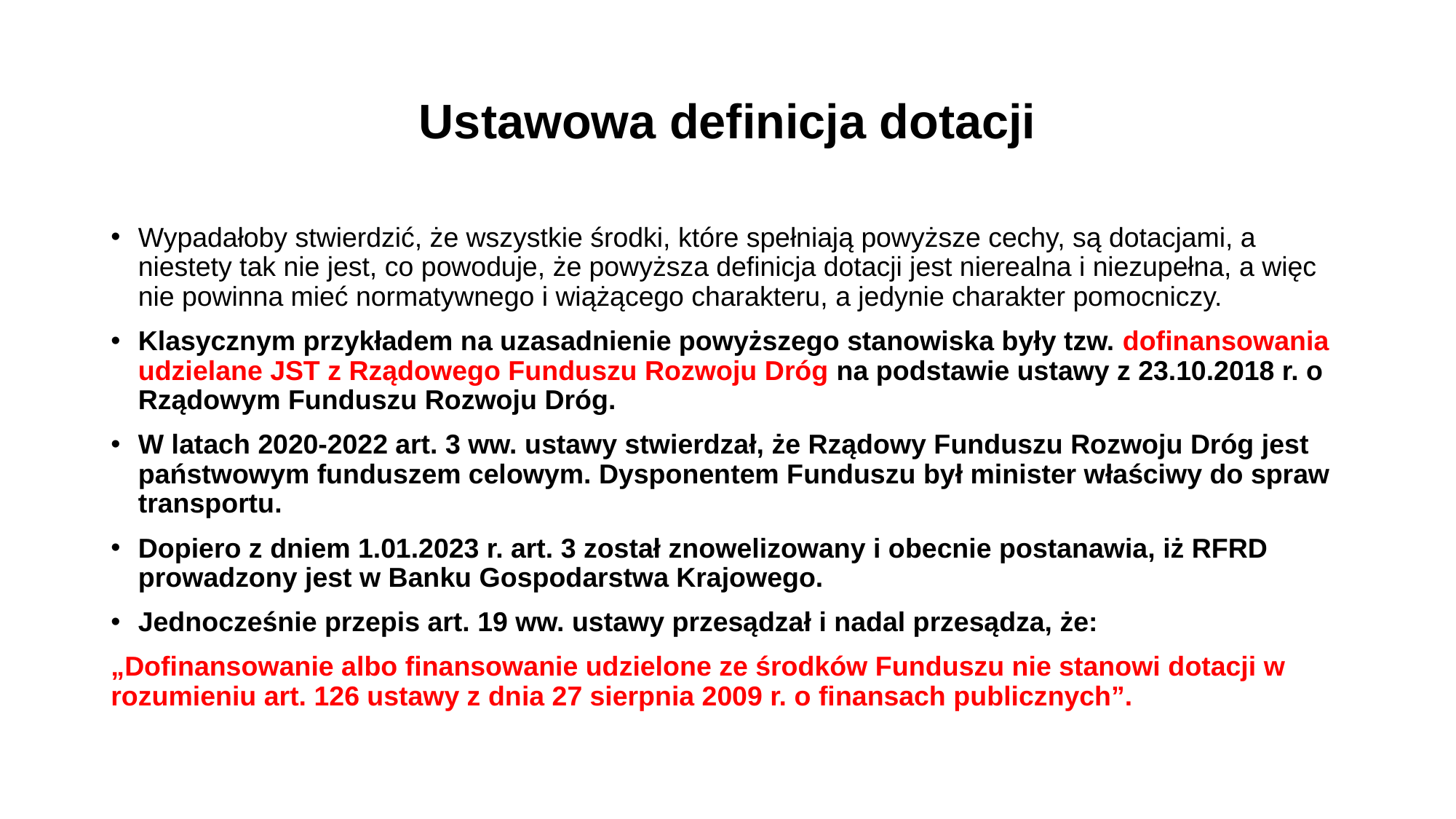

# Ustawowa definicja dotacji
Wypadałoby stwierdzić, że wszystkie środki, które spełniają powyższe cechy, są dotacjami, a niestety tak nie jest, co powoduje, że powyższa definicja dotacji jest nierealna i niezupełna, a więc nie powinna mieć normatywnego i wiążącego charakteru, a jedynie charakter pomocniczy.
Klasycznym przykładem na uzasadnienie powyższego stanowiska były tzw. dofinansowania udzielane JST z Rządowego Funduszu Rozwoju Dróg na podstawie ustawy z 23.10.2018 r. o Rządowym Funduszu Rozwoju Dróg.
W latach 2020-2022 art. 3 ww. ustawy stwierdzał, że Rządowy Funduszu Rozwoju Dróg jest państwowym funduszem celowym. Dysponentem Funduszu był minister właściwy do spraw transportu.
Dopiero z dniem 1.01.2023 r. art. 3 został znowelizowany i obecnie postanawia, iż RFRD prowadzony jest w Banku Gospodarstwa Krajowego.
Jednocześnie przepis art. 19 ww. ustawy przesądzał i nadal przesądza, że:
„Dofinansowanie albo finansowanie udzielone ze środków Funduszu nie stanowi dotacji w rozumieniu art. 126 ustawy z dnia 27 sierpnia 2009 r. o finansach publicznych”.